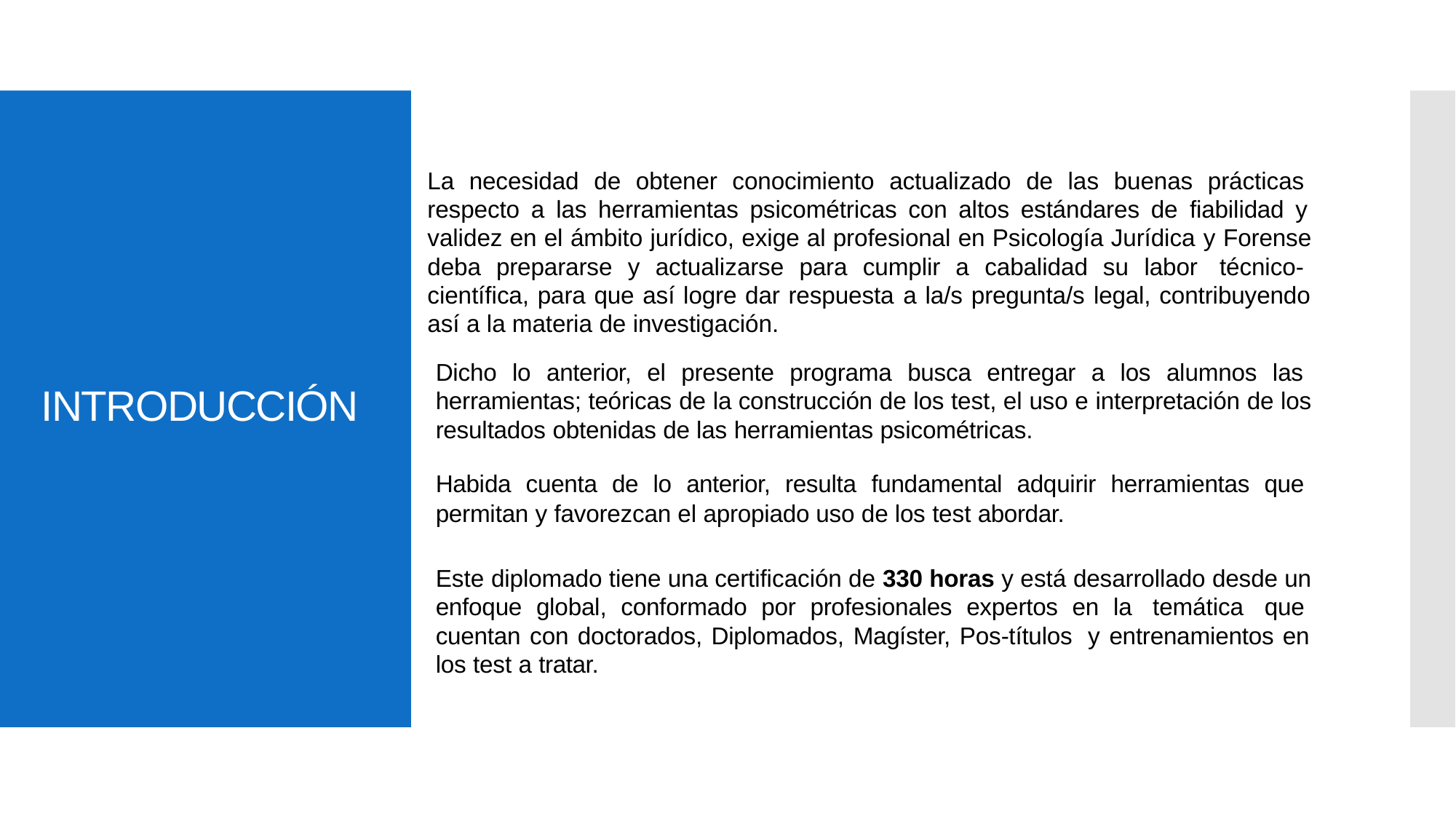

La necesidad de obtener conocimiento actualizado de las buenas prácticas  respecto a las herramientas psicométricas con altos estándares de fiabilidad y  validez en el ámbito jurídico, exige al profesional en Psicología Jurídica y Forense  deba prepararse y actualizarse para cumplir a cabalidad su labor técnico-  científica, para que así logre dar respuesta a la/s pregunta/s legal, contribuyendo  así a la materia de investigación.
# Dicho lo anterior, el presente programa busca entregar a los alumnos las  herramientas; teóricas de la construcción de los test, el uso e interpretación de los  resultados obtenidas de las herramientas psicométricas.
INTRODUCCIÓN
Habida cuenta de lo anterior, resulta fundamental adquirir herramientas que  permitan y favorezcan el apropiado uso de los test abordar.

Este diplomado tiene una certificación de 330 horas y está desarrollado desde un  enfoque global, conformado por profesionales expertos en la temática que  cuentan con doctorados, Diplomados, Magíster, Pos-títulos y entrenamientos en  los test a tratar.